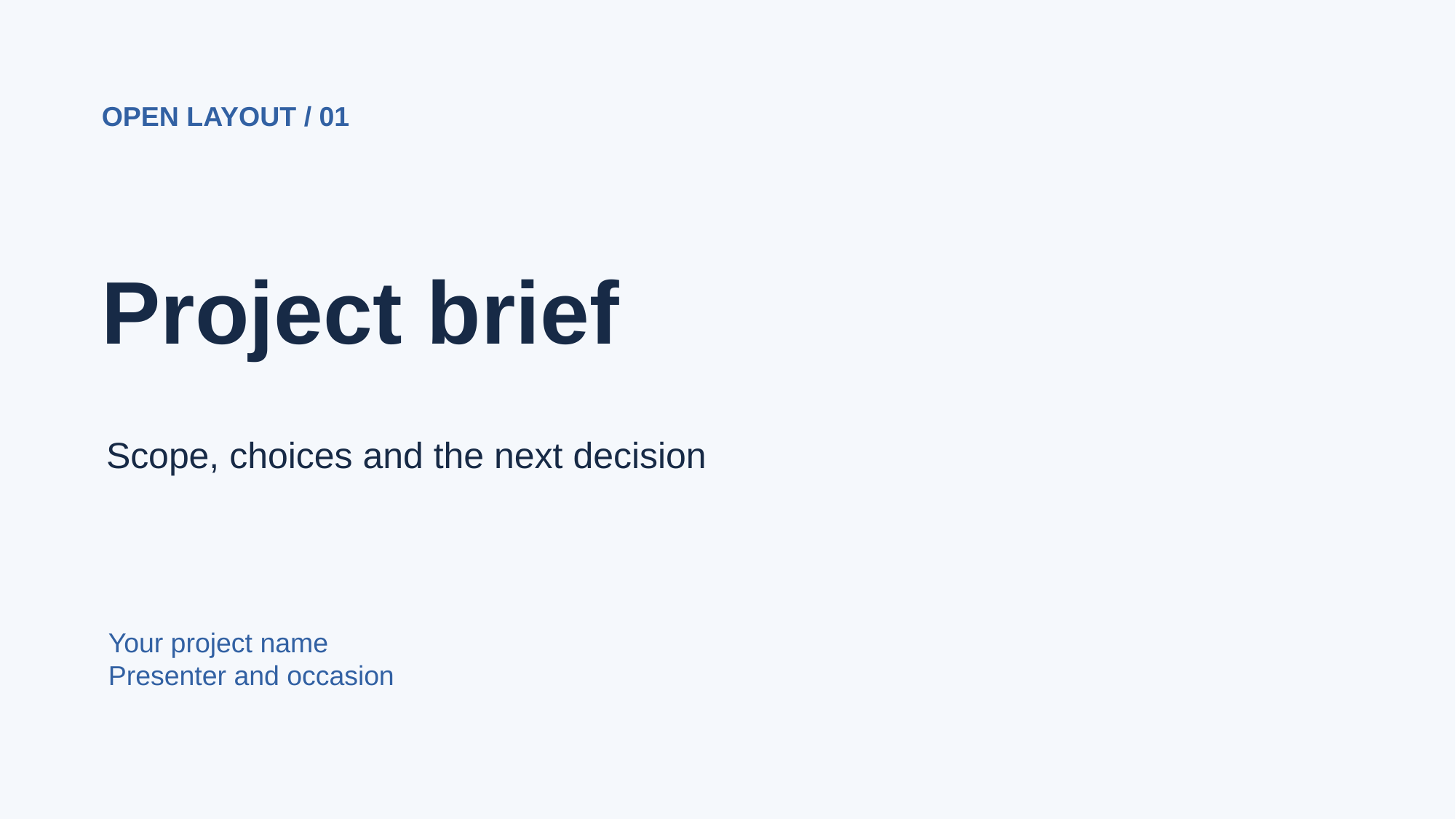

OPEN LAYOUT / 01
Project brief
Scope, choices and the next decision
Your project name
Presenter and occasion